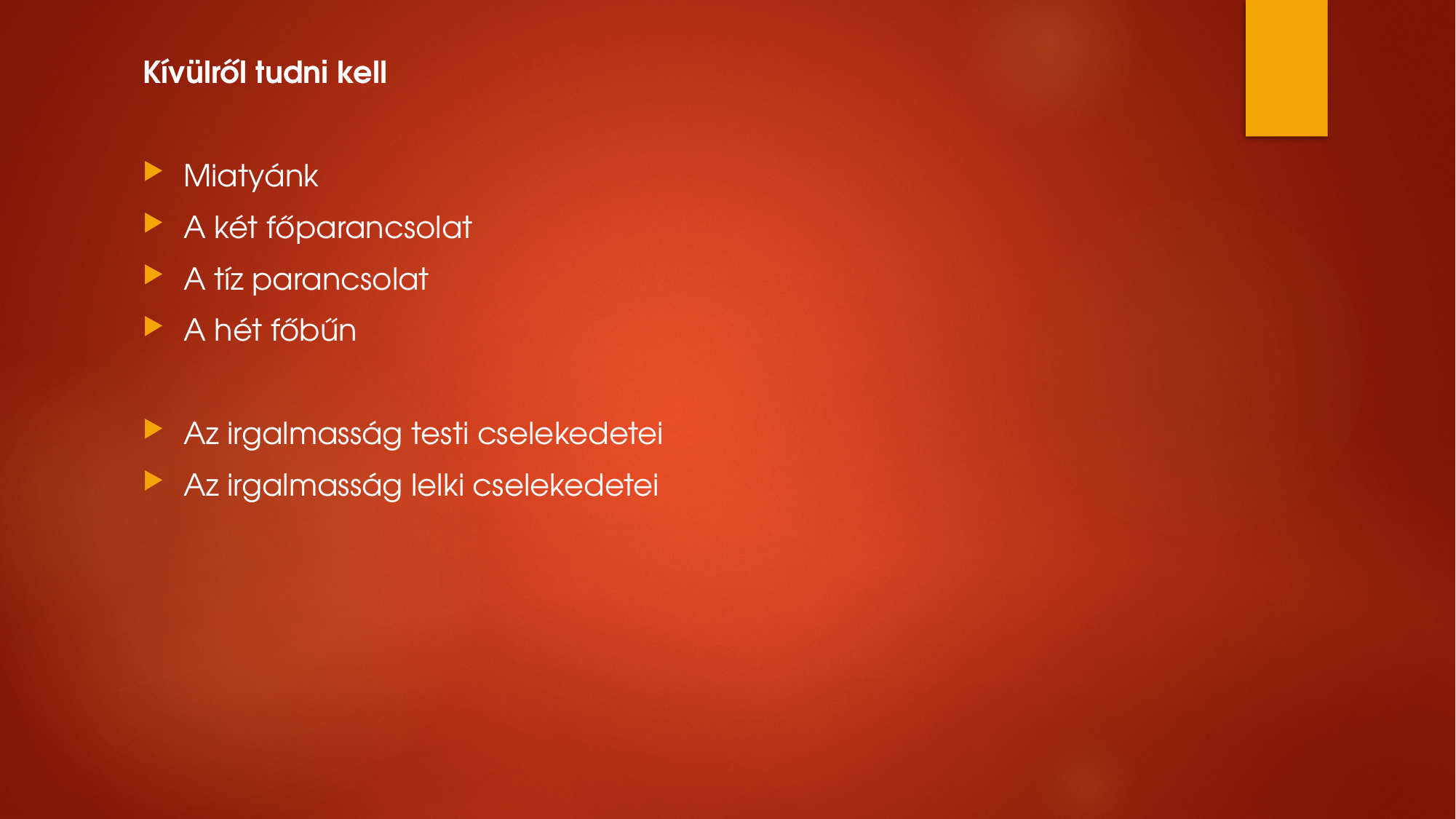

Kívülről tudni kell

Miatyánk
A két főparancsolat
A tíz parancsolat
A hét főbűn

Az irgalmasság testi cselekedetei
Az irgalmasság lelki cselekedetei